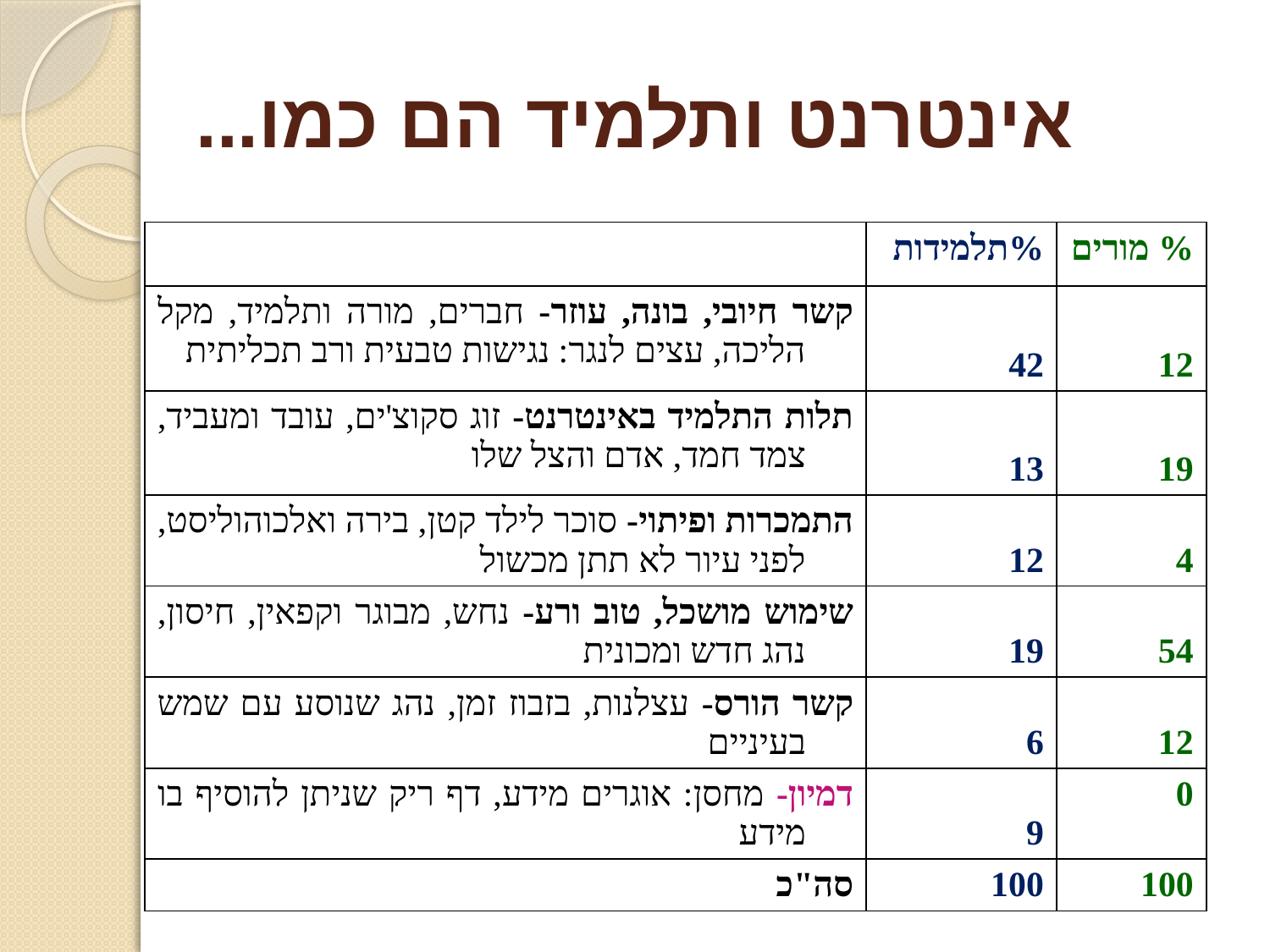

# אינטרנט ותלמיד הם כמו...
|  | %תלמידות | % מורים |
| --- | --- | --- |
| קשר חיובי, בונה, עוזר- חברים, מורה ותלמיד, מקל הליכה, עצים לנגר: נגישות טבעית ורב תכליתית | 42 | 12 |
| תלות התלמיד באינטרנט- זוג סקוצ'ים, עובד ומעביד, צמד חמד, אדם והצל שלו | 13 | 19 |
| התמכרות ופיתוי- סוכר לילד קטן, בירה ואלכוהוליסט, לפני עיור לא תתן מכשול | 12 | 4 |
| שימוש מושכל, טוב ורע- נחש, מבוגר וקפאין, חיסון, נהג חדש ומכונית | 19 | 54 |
| קשר הורס- עצלנות, בזבוז זמן, נהג שנוסע עם שמש בעיניים | 6 | 12 |
| דמיון- מחסן: אוגרים מידע, דף ריק שניתן להוסיף בו מידע | 9 | 0 |
| סה"כ | 100 | 100 |